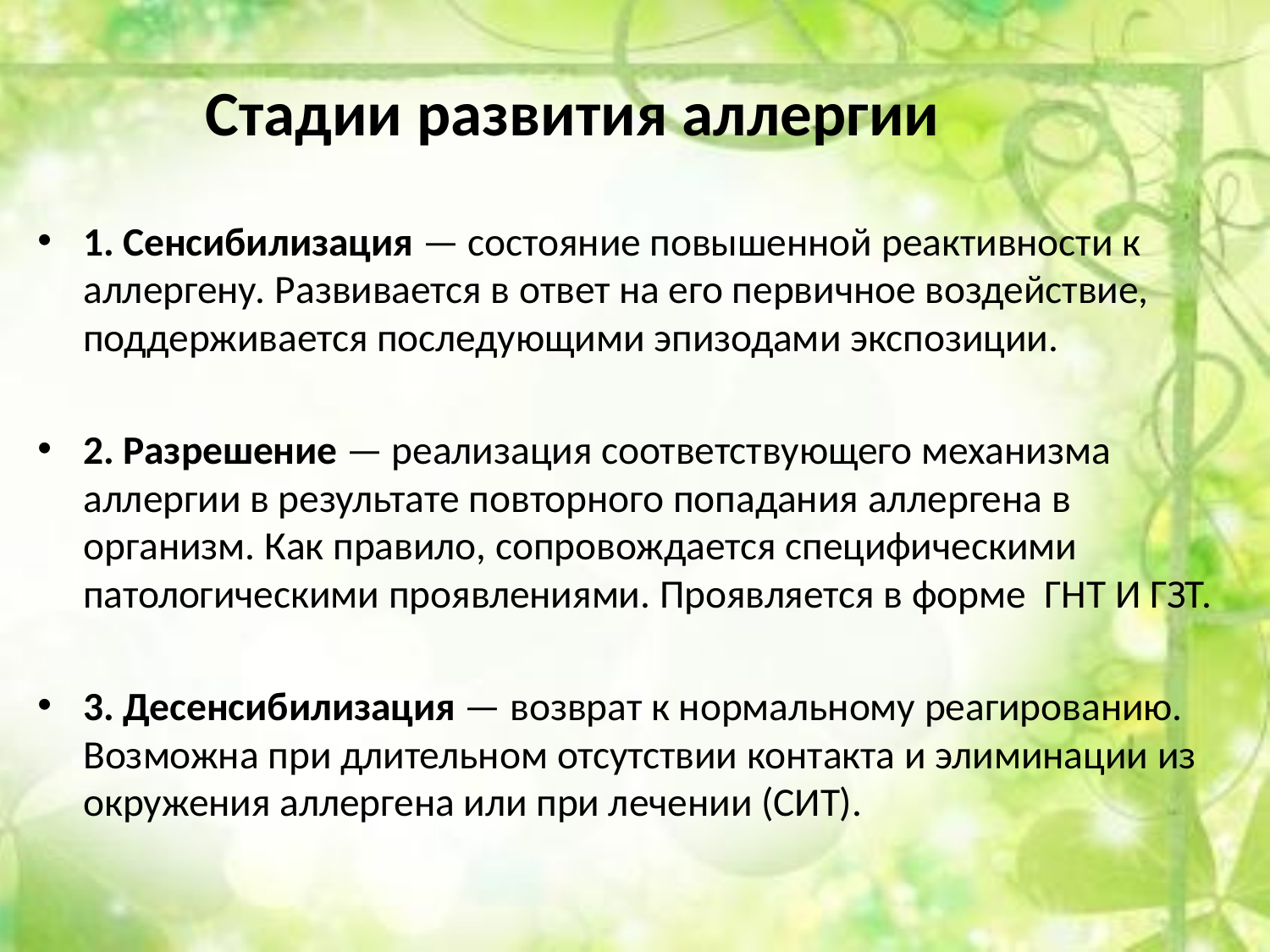

Стадии развития аллергии

1. Сенсибилизация — состояние повышенной реактивности к аллергену. Развивается в ответ на его первичное воздействие, поддерживается последующими эпизодами экспозиции.

2. Разрешение — реализация соответствующего механизма аллергии в результате повторного попадания аллергена в организм. Как правило, сопровождается специфическими патологическими проявлениями. Проявляется в форме  ГНТ И ГЗТ.

3. Десенсибилизация — возврат к нормальному реагированию. Возможна при длительном отсутствии контакта и элиминации из окружения аллергена или при лечении (СИТ).